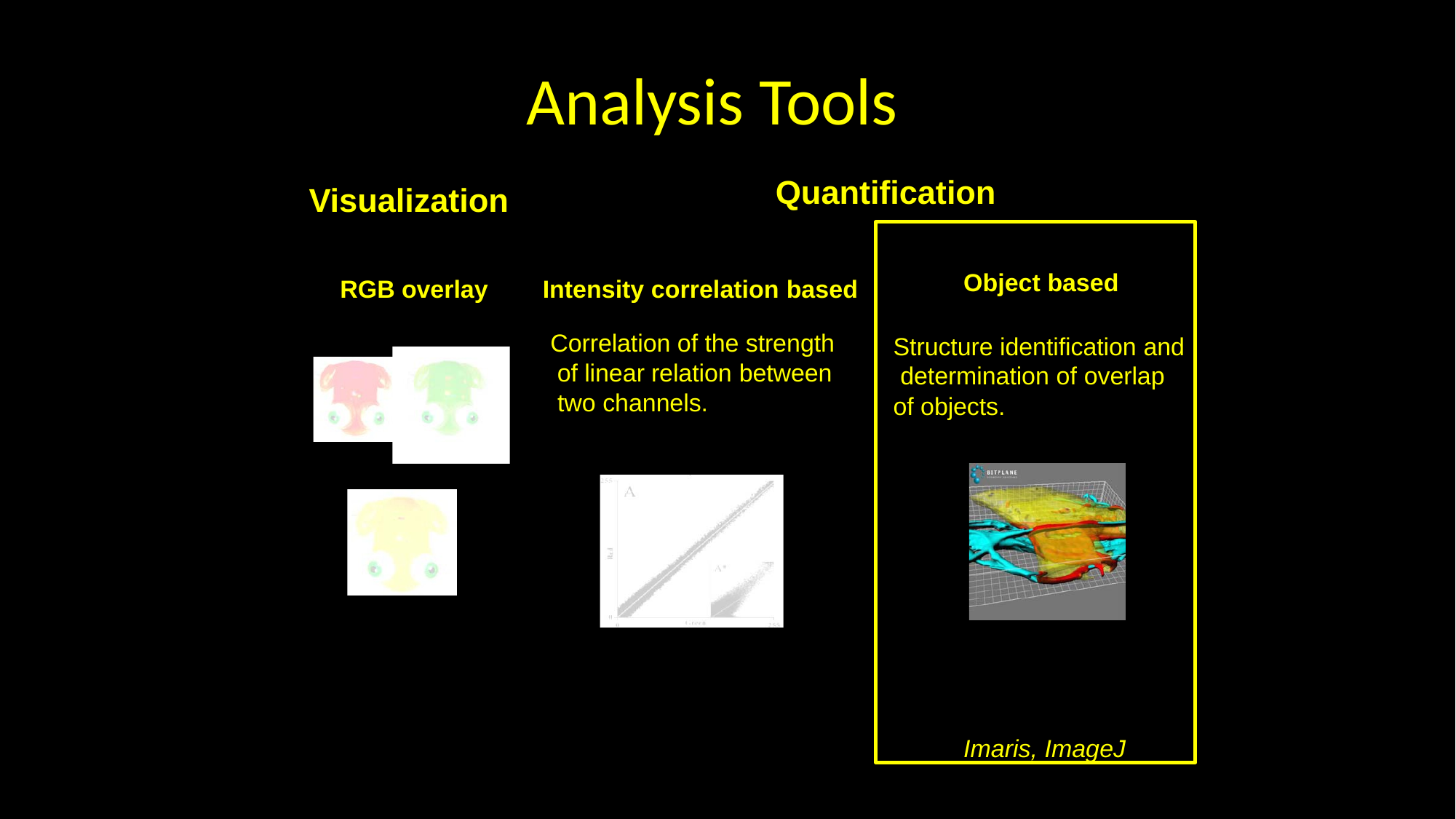

# Analysis Tools
Quantification
Visualization

Object based

Structure identification and  determination of overlap
of objects.

Imaris, ImageJ
Intensity correlation based
RGB overlay
Correlation of the strength  of linear relation between  two channels.